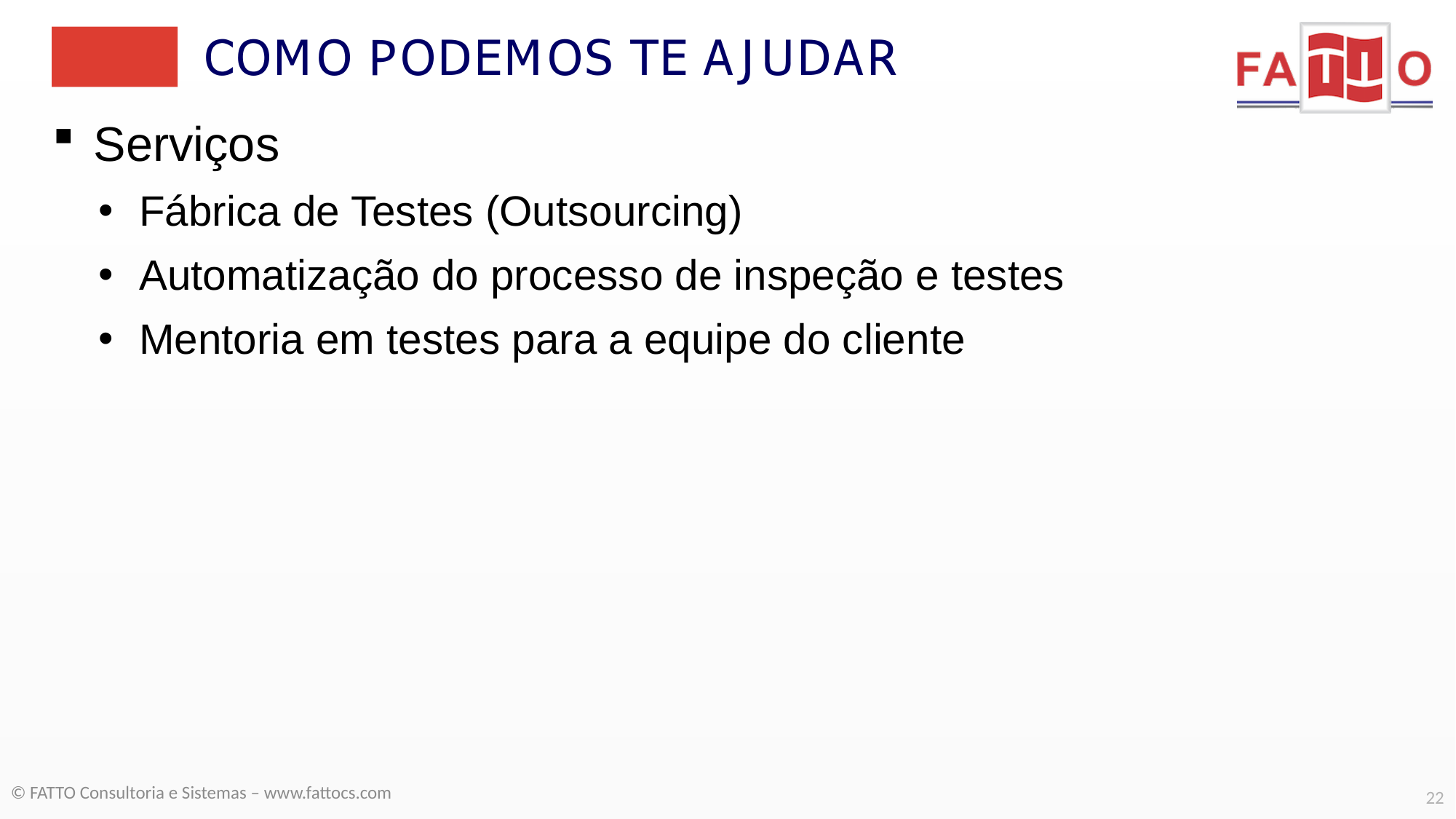

COMO PODEMOS TE AJUDAR

Serviços
Fábrica de Testes (Outsourcing)
Automatização do processo de inspeção e testes
Mentoria em testes para a equipe do cliente
© FATTO Consultoria e Sistemas – www.fattocs.com
22